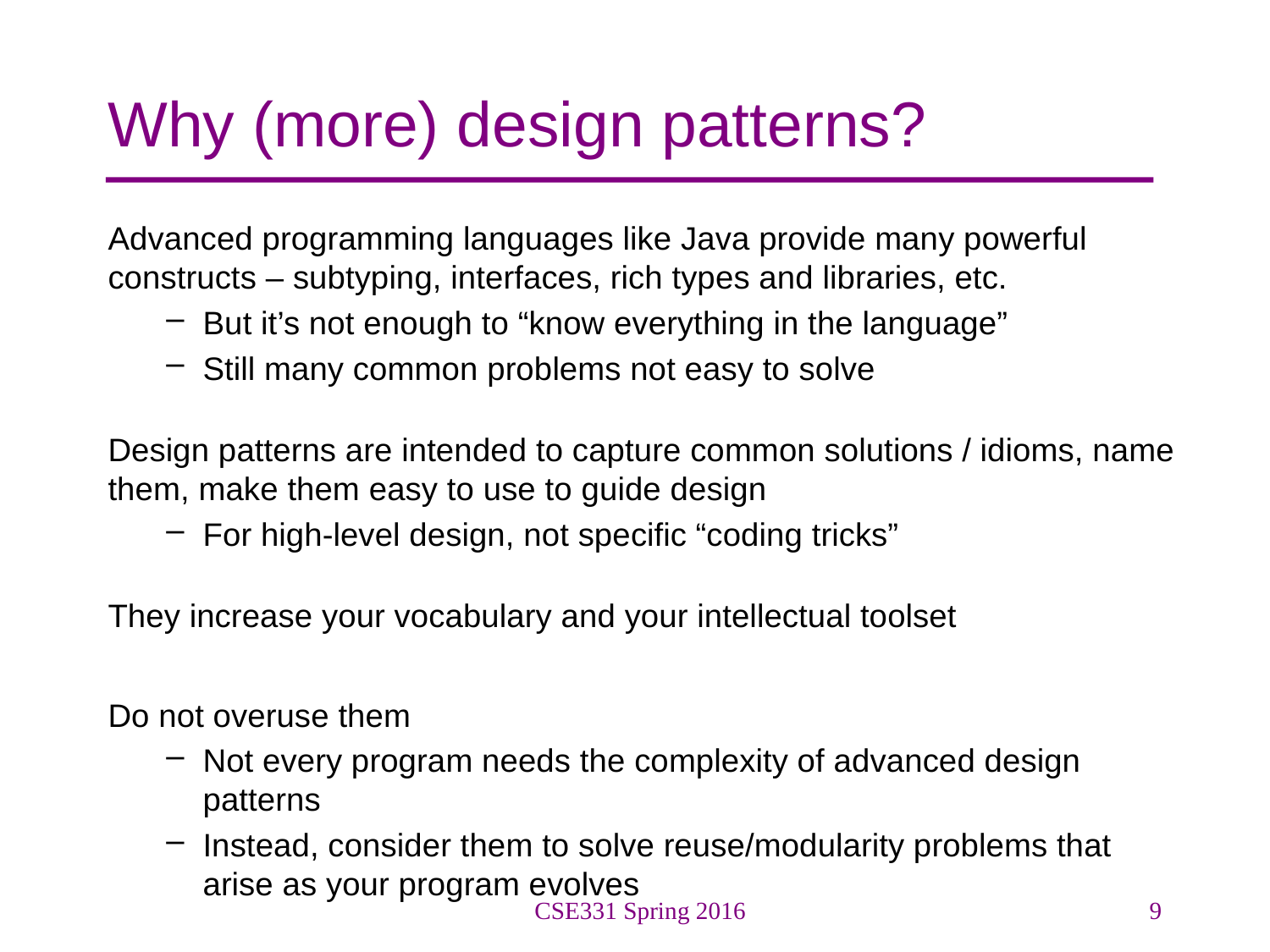

# Why (more) design patterns?
Advanced programming languages like Java provide many powerful constructs – subtyping, interfaces, rich types and libraries, etc.
But it’s not enough to “know everything in the language”
Still many common problems not easy to solve

Design patterns are intended to capture common solutions / idioms, name them, make them easy to use to guide design
For high-level design, not specific “coding tricks”

They increase your vocabulary and your intellectual toolset

Do not overuse them
Not every program needs the complexity of advanced design patterns
Instead, consider them to solve reuse/modularity problems that arise as your program evolves
CSE331 Spring 2016
9